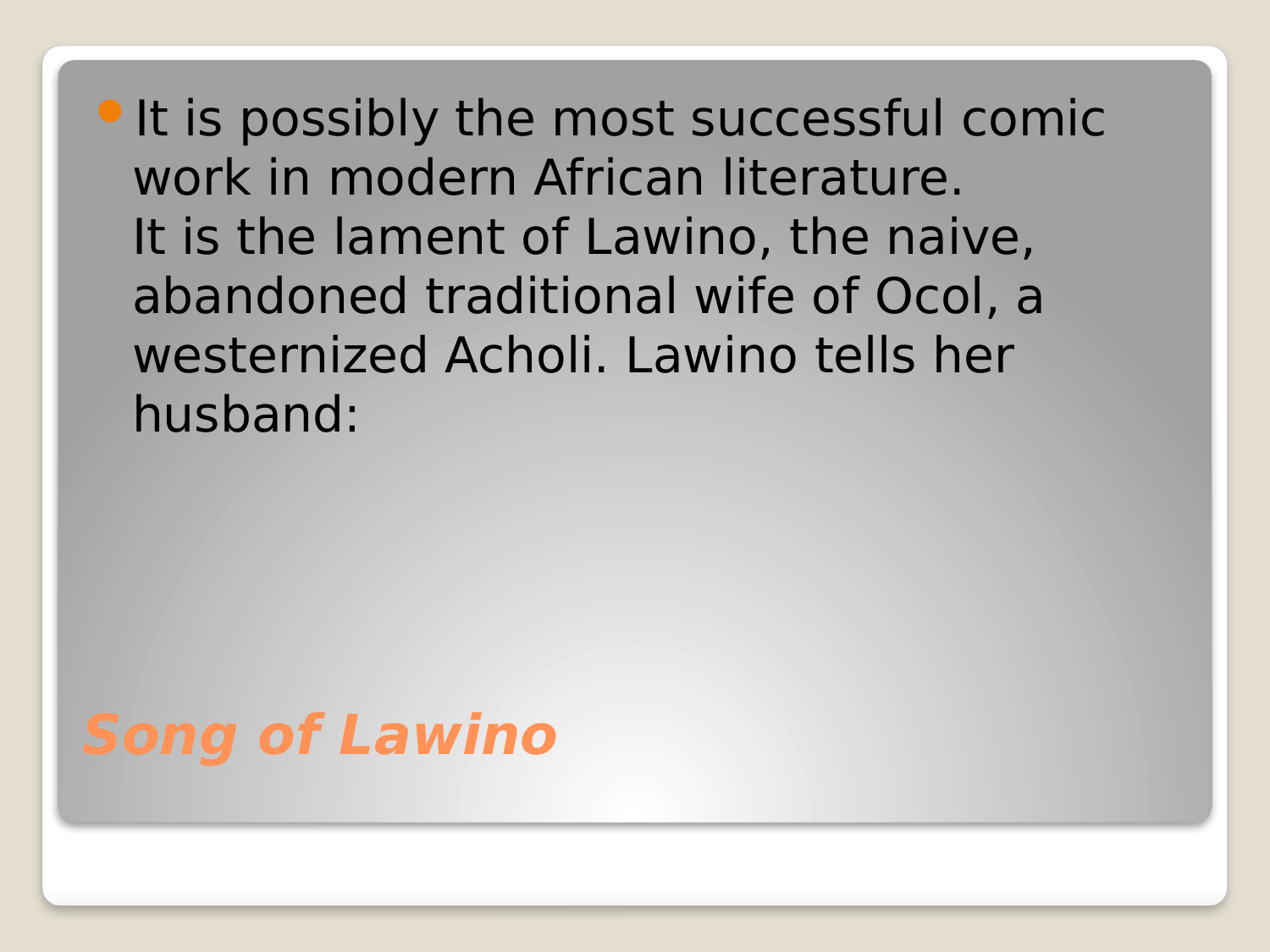

It is possibly the most successful comic work in modern African literature.
It is the lament of Lawino, the naive, abandoned traditional wife of Ocol, a westernized Acholi. Lawino tells her husband:
# Song of Lawino